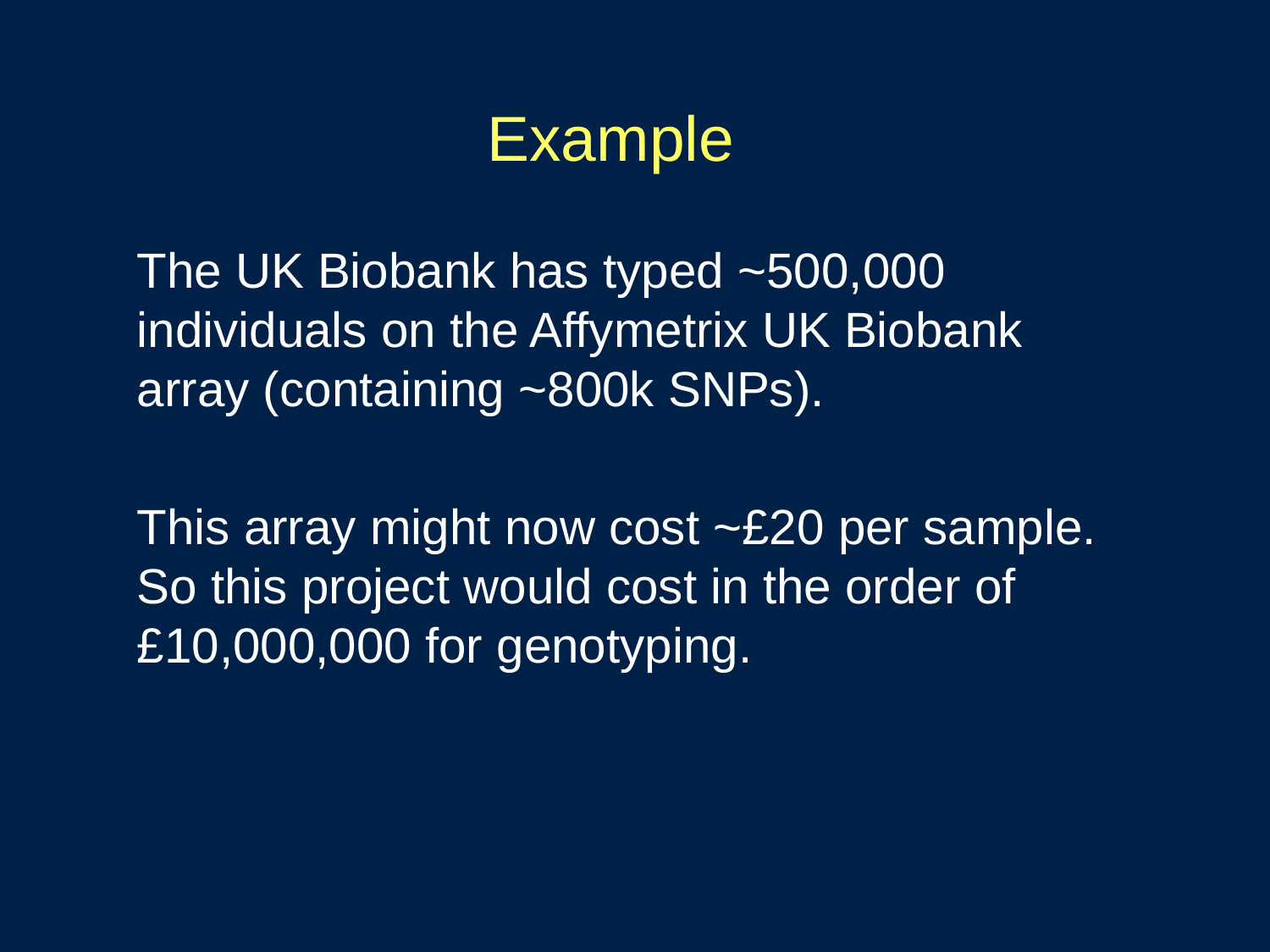

# Example
The UK Biobank has typed ~500,000 individuals on the Affymetrix UK Biobank array (containing ~800k SNPs).

This array might now cost ~£20 per sample.  So this project would cost in the order of £10,000,000 for genotyping.